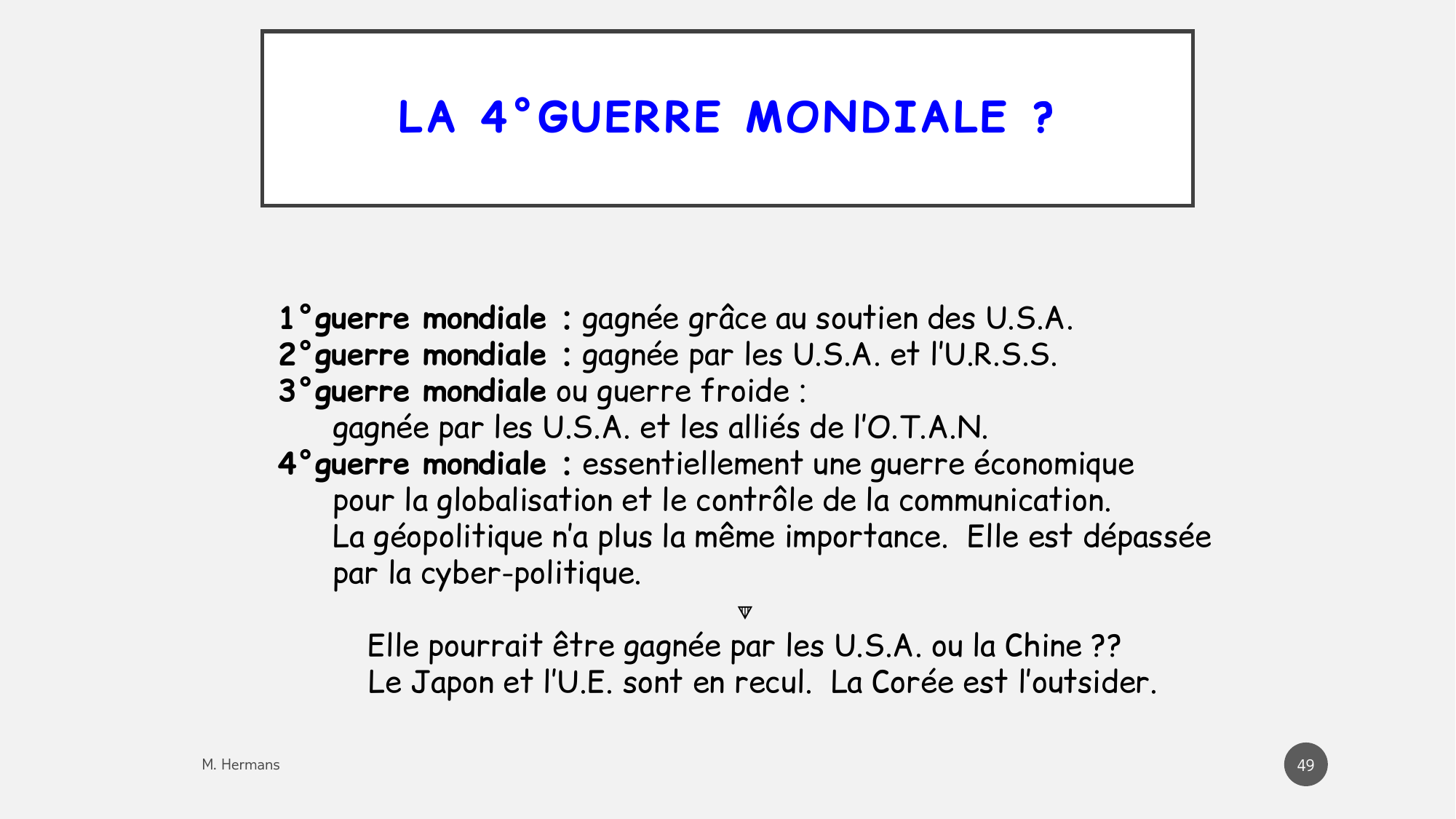

# La 4°guerre mondiale ?
1°guerre mondiale : gagnée grâce au soutien des U.S.A.
2°guerre mondiale : gagnée par les U.S.A. et l’U.R.S.S.
3°guerre mondiale ou guerre froide :
      gagnée par les U.S.A. et les alliés de l’O.T.A.N.
4°guerre mondiale : essentiellement une guerre économique
      pour la globalisation et le contrôle de la communication.
      La géopolitique n’a plus la même importance.  Elle est dépassée
      par la cyber-politique.
🔽
Elle pourrait être gagnée par les U.S.A. ou la Chine ??
      Le Japon et l’U.E. sont en recul.  La Corée est l’outsider.

49
M. Hermans